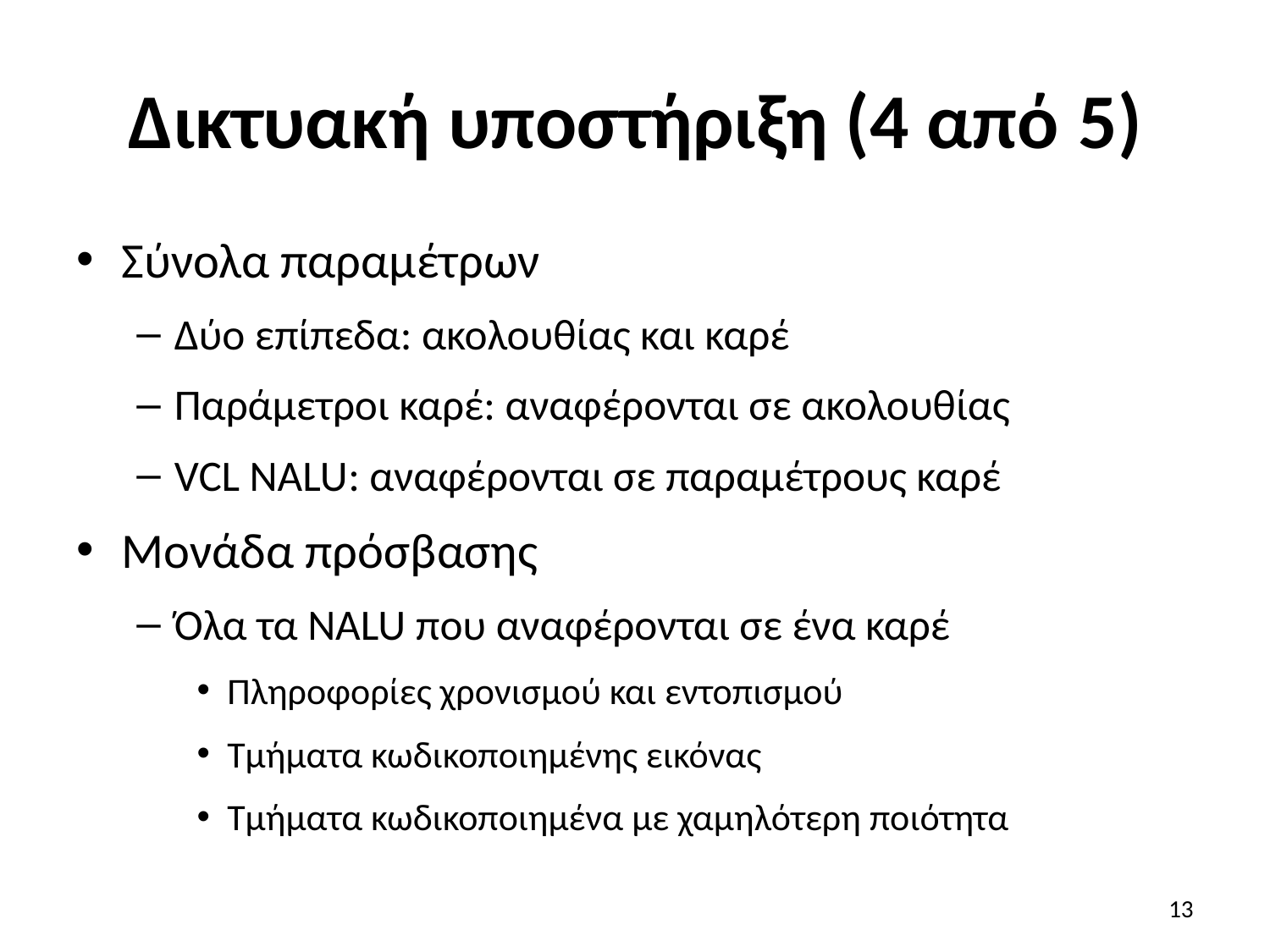

# Δικτυακή υποστήριξη (4 από 5)
Σύνολα παραμέτρων
Δύο επίπεδα: ακολουθίας και καρέ
Παράμετροι καρέ: αναφέρονται σε ακολουθίας
VCL NALU: αναφέρονται σε παραμέτρους καρέ
Μονάδα πρόσβασης
Όλα τα NALU που αναφέρονται σε ένα καρέ
Πληροφορίες χρονισμού και εντοπισμού
Τμήματα κωδικοποιημένης εικόνας
Τμήματα κωδικοποιημένα με χαμηλότερη ποιότητα
13